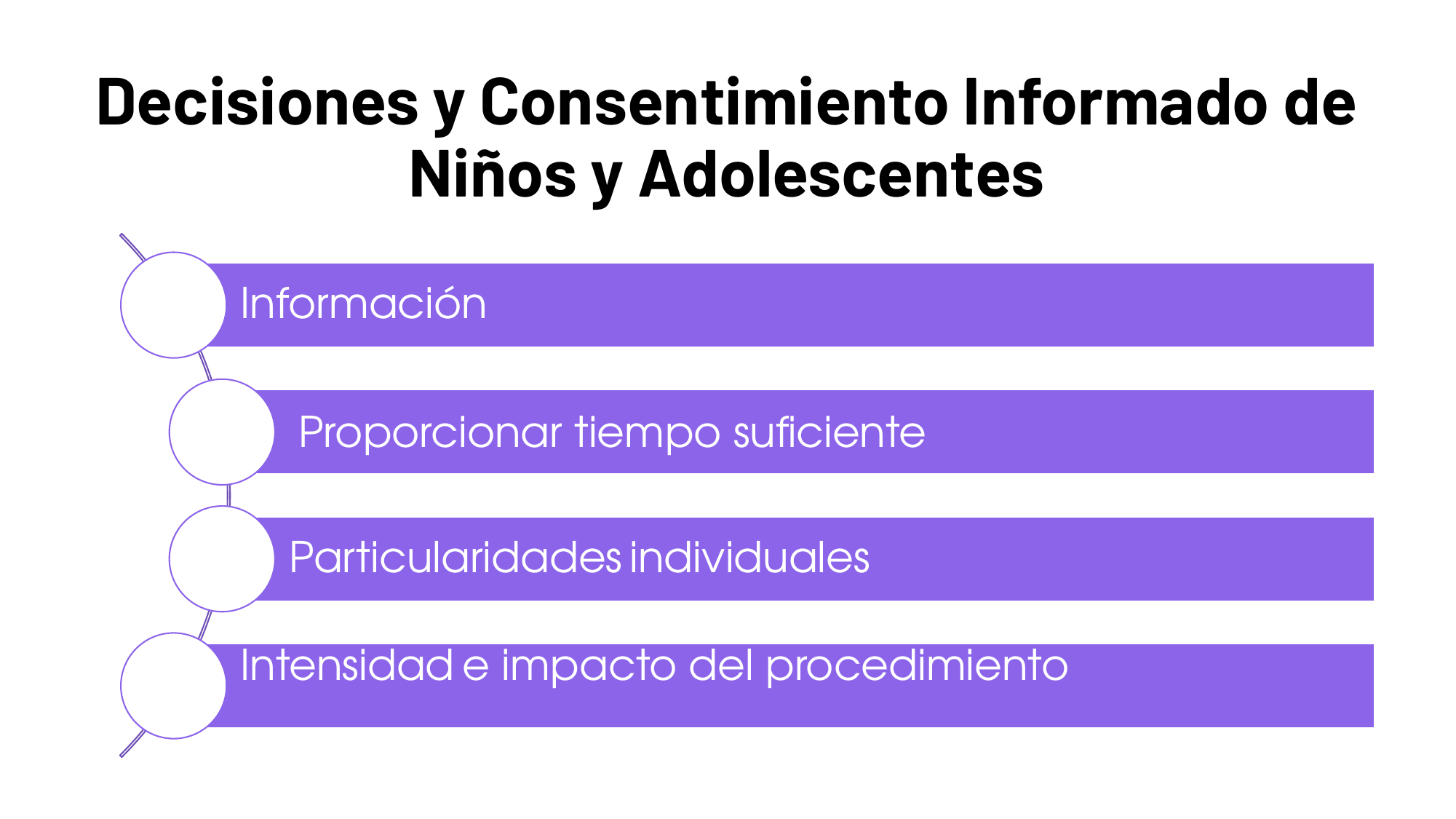

# Decisiones y Consentimiento Informado de Niños y Adolescentes

Información

Proporcionar tiempo suficiente

Particularidades individuales

Intensidad e impacto del procedimiento

Evolución de facultades y autonoma progresiva